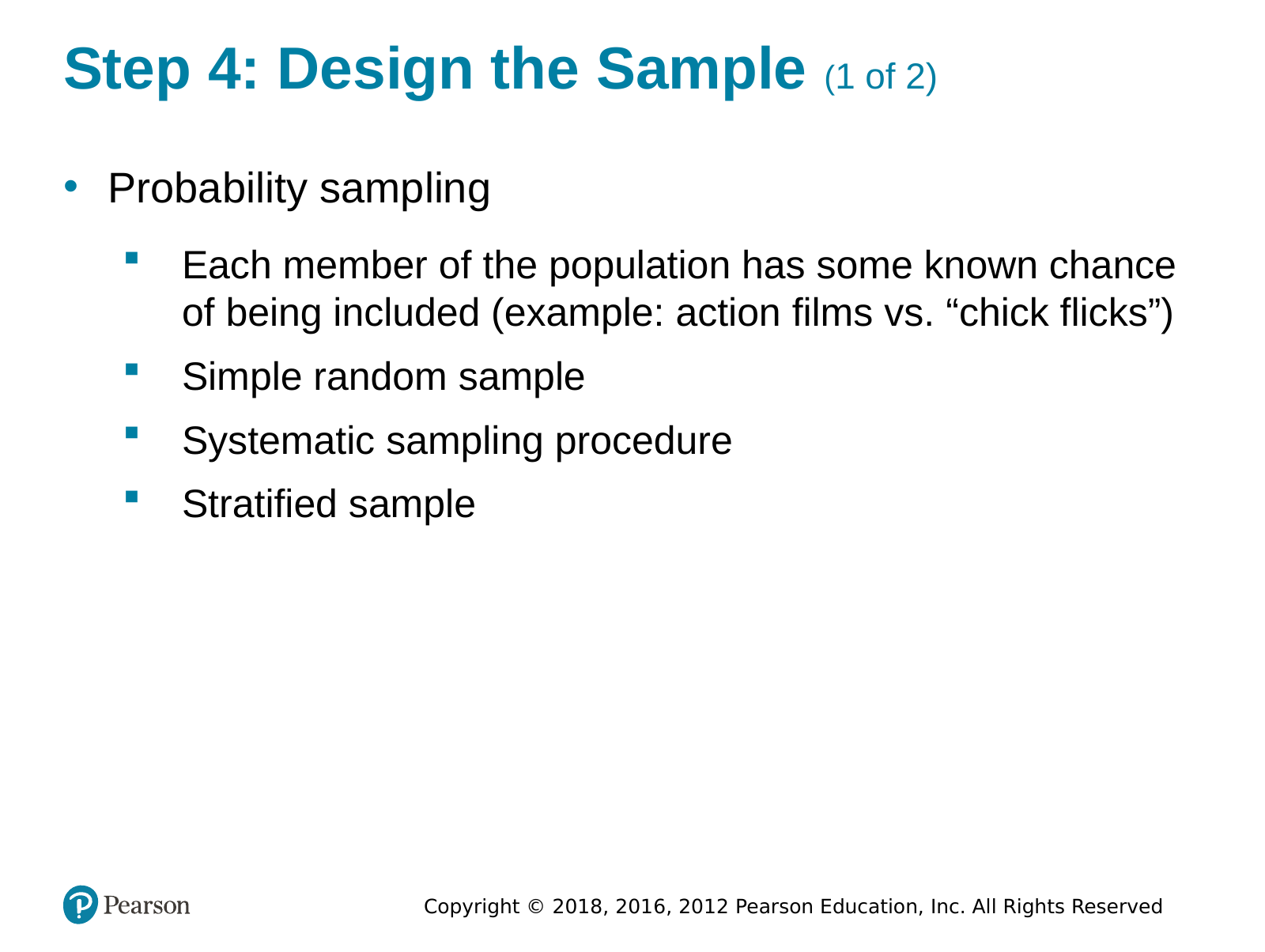

# Step 4: Design the Sample (1 of 2)
Probability sampling
Each member of the population has some known chance of being included (example: action films vs. “chick flicks”)
Simple random sample
Systematic sampling procedure
Stratified sample